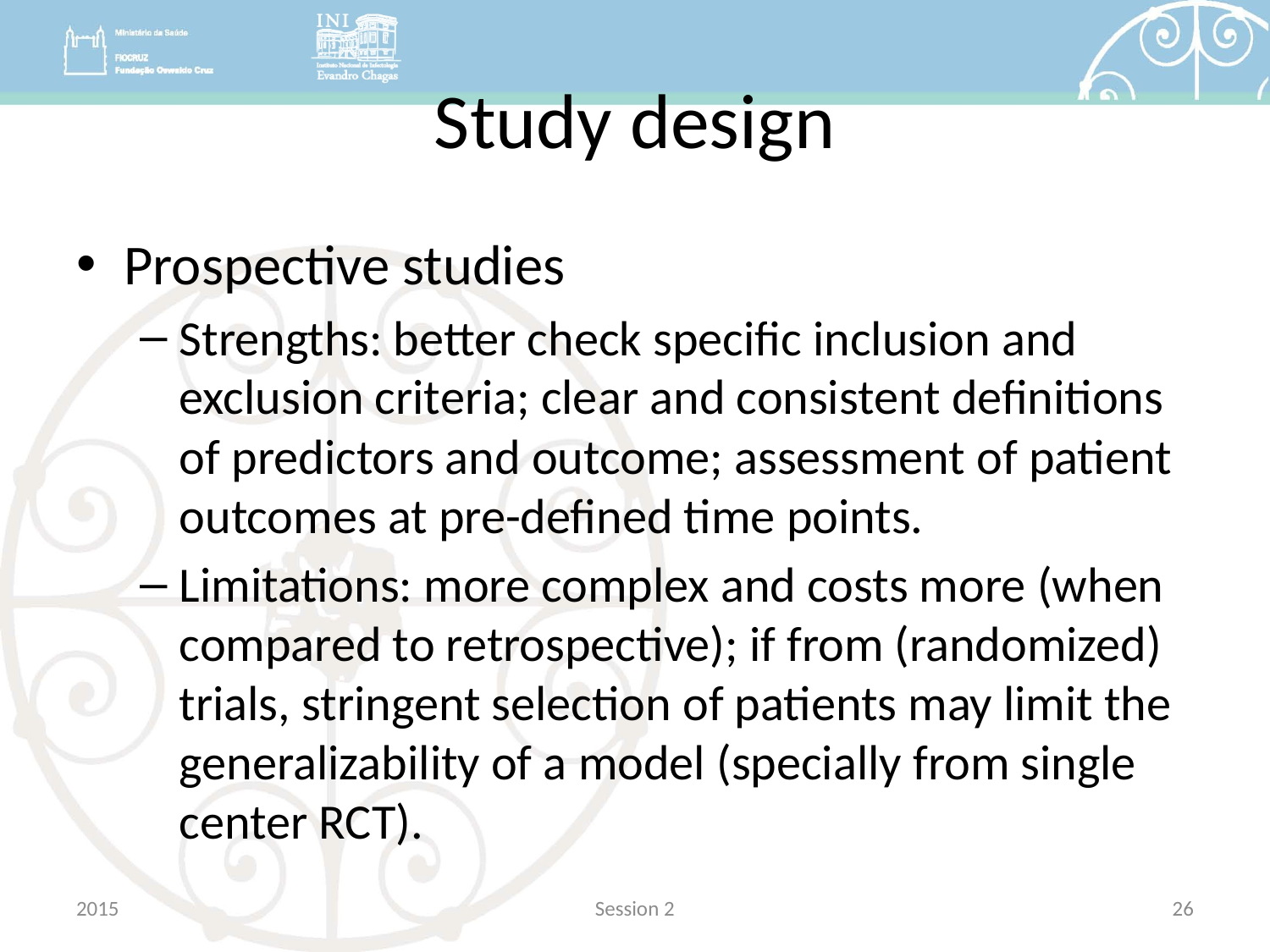

# Study design
Prospective studies
Strengths: better check specific inclusion and exclusion criteria; clear and consistent definitions of predictors and outcome; assessment of patient outcomes at pre-defined time points.
Limitations: more complex and costs more (when compared to retrospective); if from (randomized) trials, stringent selection of patients may limit the generalizability of a model (specially from single center RCT).
2015
Session 2
26